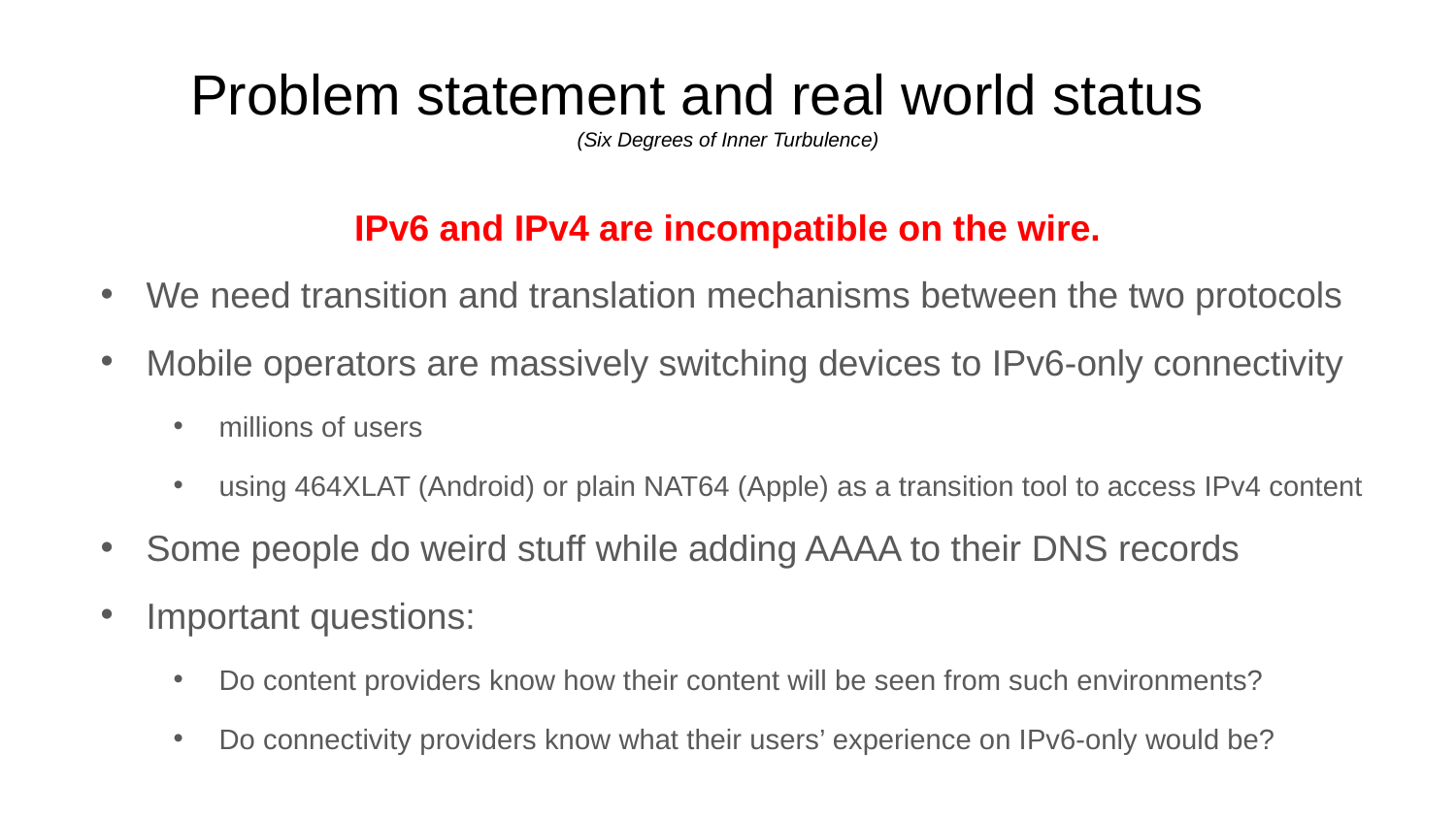

# Problem statement and real world status
(Six Degrees of Inner Turbulence)
IPv6 and IPv4 are incompatible on the wire.
We need transition and translation mechanisms between the two protocols
Mobile operators are massively switching devices to IPv6-only connectivity
millions of users
using 464XLAT (Android) or plain NAT64 (Apple) as a transition tool to access IPv4 content
Some people do weird stuff while adding AAAA to their DNS records
Important questions:
Do content providers know how their content will be seen from such environments?
Do connectivity providers know what their users’ experience on IPv6-only would be?